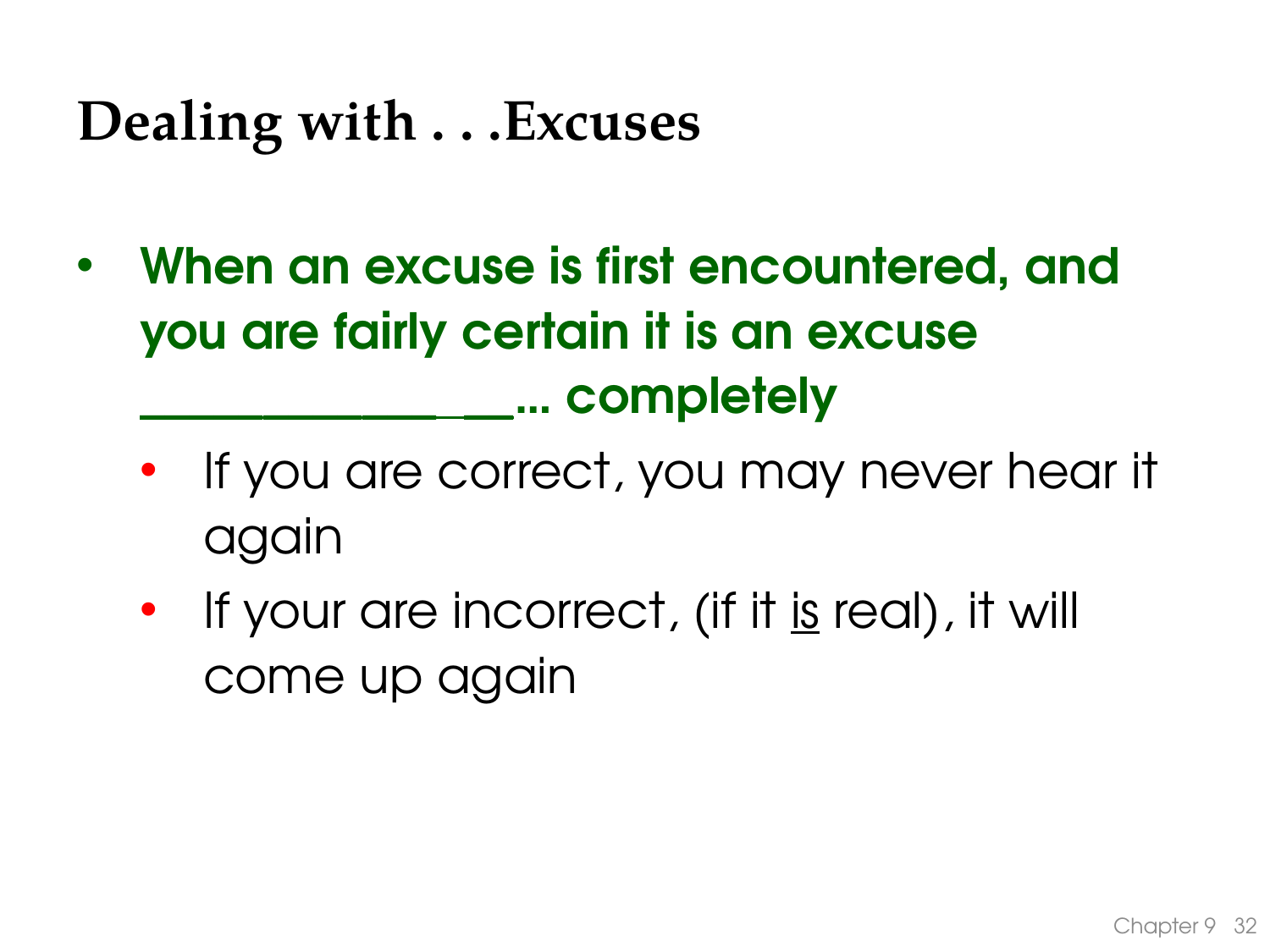

# Dealing with . . .Excuses
When an excuse is first encountered, and you are fairly certain it is an excuse ____________  __… completely
If you are correct, you may never hear it again
If your are incorrect, (if it is real), it will come up again